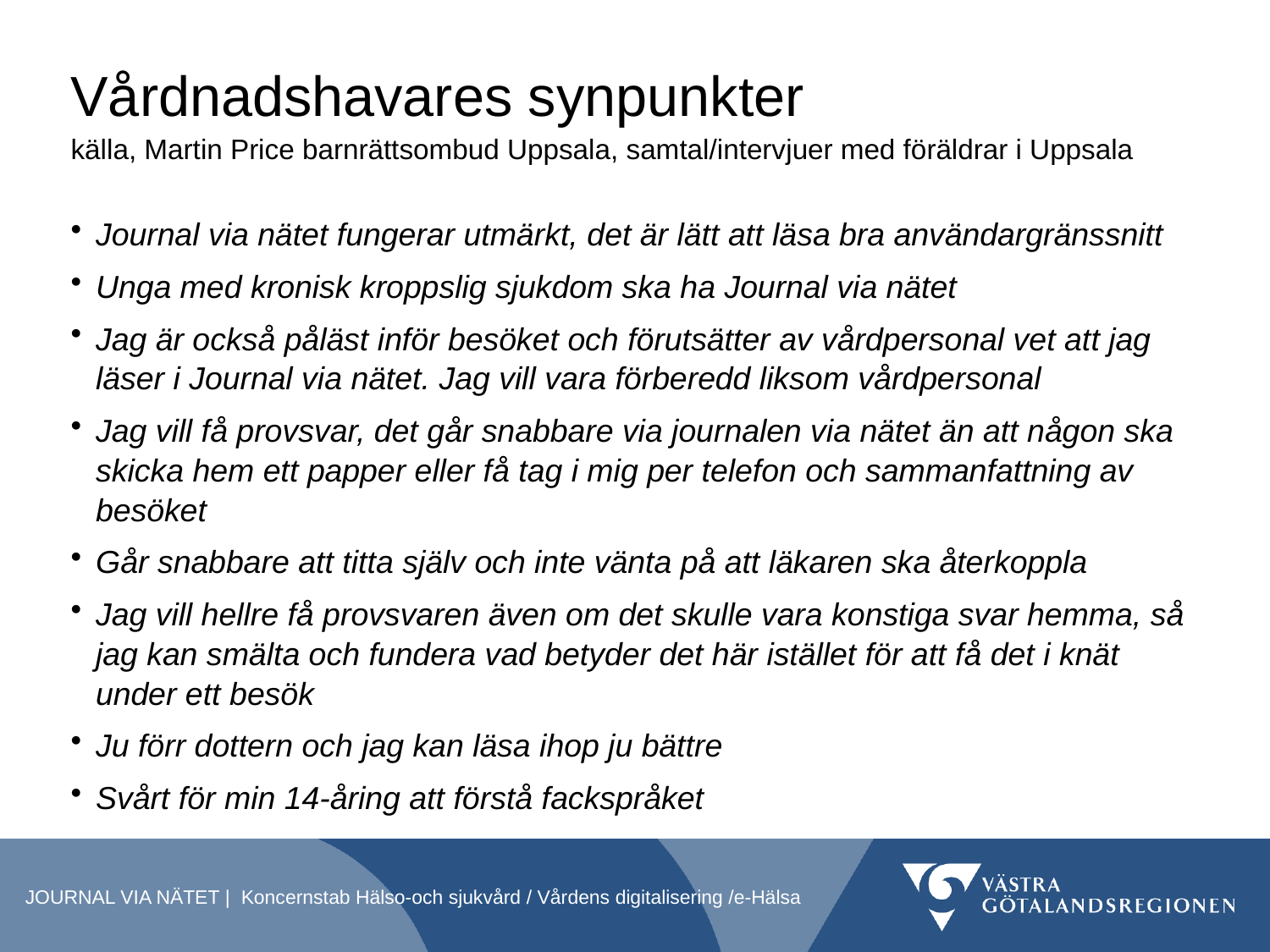

# Vårdnadshavares synpunkter
källa, Martin Price barnrättsombud Uppsala, samtal/intervjuer med föräldrar i Uppsala
Journal via nätet fungerar utmärkt, det är lätt att läsa bra användargränssnitt
Unga med kronisk kroppslig sjukdom ska ha Journal via nätet
Jag är också påläst inför besöket och förutsätter av vårdpersonal vet att jag läser i Journal via nätet. Jag vill vara förberedd liksom vårdpersonal
Jag vill få provsvar, det går snabbare via journalen via nätet än att någon ska skicka hem ett papper eller få tag i mig per telefon och sammanfattning av besöket
Går snabbare att titta själv och inte vänta på att läkaren ska återkoppla
Jag vill hellre få provsvaren även om det skulle vara konstiga svar hemma, så jag kan smälta och fundera vad betyder det här istället för att få det i knät under ett besök
Ju förr dottern och jag kan läsa ihop ju bättre
Svårt för min 14-åring att förstå fackspråket
JOURNAL VIA NÄTET |  Koncernstab Hälso-och sjukvård / Vårdens digitalisering /e-Hälsa